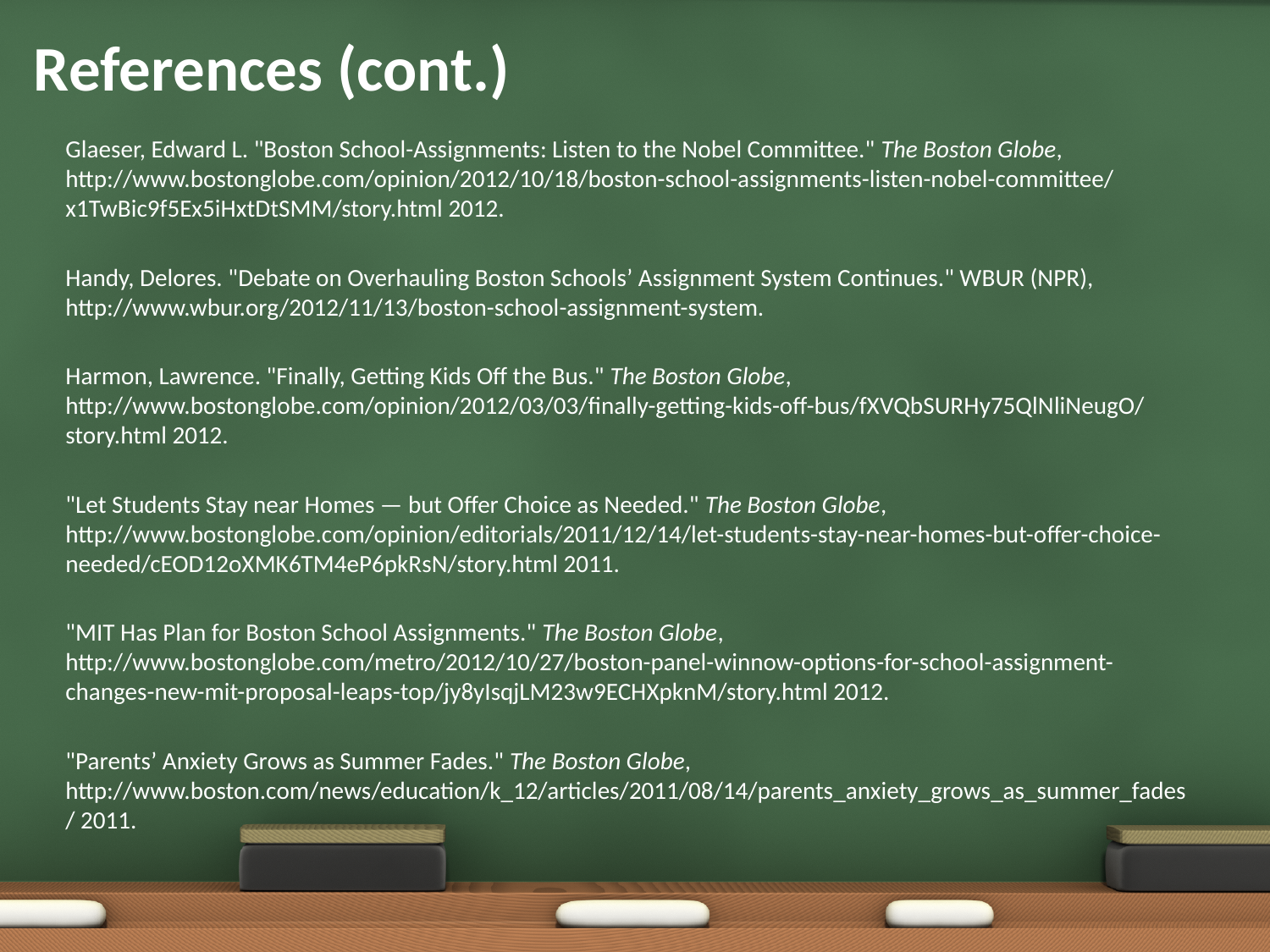

# References (cont.)
Glaeser, Edward L. "Boston School-Assignments: Listen to the Nobel Committee." The Boston Globe, http://www.bostonglobe.com/opinion/2012/10/18/boston-school-assignments-listen-nobel-committee/x1TwBic9f5Ex5iHxtDtSMM/story.html 2012.

Handy, Delores. "Debate on Overhauling Boston Schools’ Assignment System Continues." WBUR (NPR), http://www.wbur.org/2012/11/13/boston-school-assignment-system.

Harmon, Lawrence. "Finally, Getting Kids Off the Bus." The Boston Globe, http://www.bostonglobe.com/opinion/2012/03/03/finally-getting-kids-off-bus/fXVQbSURHy75QlNliNeugO/story.html 2012.

"Let Students Stay near Homes — but Offer Choice as Needed." The Boston Globe, http://www.bostonglobe.com/opinion/editorials/2011/12/14/let-students-stay-near-homes-but-offer-choice-needed/cEOD12oXMK6TM4eP6pkRsN/story.html 2011.

"MIT Has Plan for Boston School Assignments." The Boston Globe, http://www.bostonglobe.com/metro/2012/10/27/boston-panel-winnow-options-for-school-assignment-changes-new-mit-proposal-leaps-top/jy8yIsqjLM23w9ECHXpknM/story.html 2012.

"Parents’ Anxiety Grows as Summer Fades." The Boston Globe, http://www.boston.com/news/education/k_12/articles/2011/08/14/parents_anxiety_grows_as_summer_fades/ 2011.